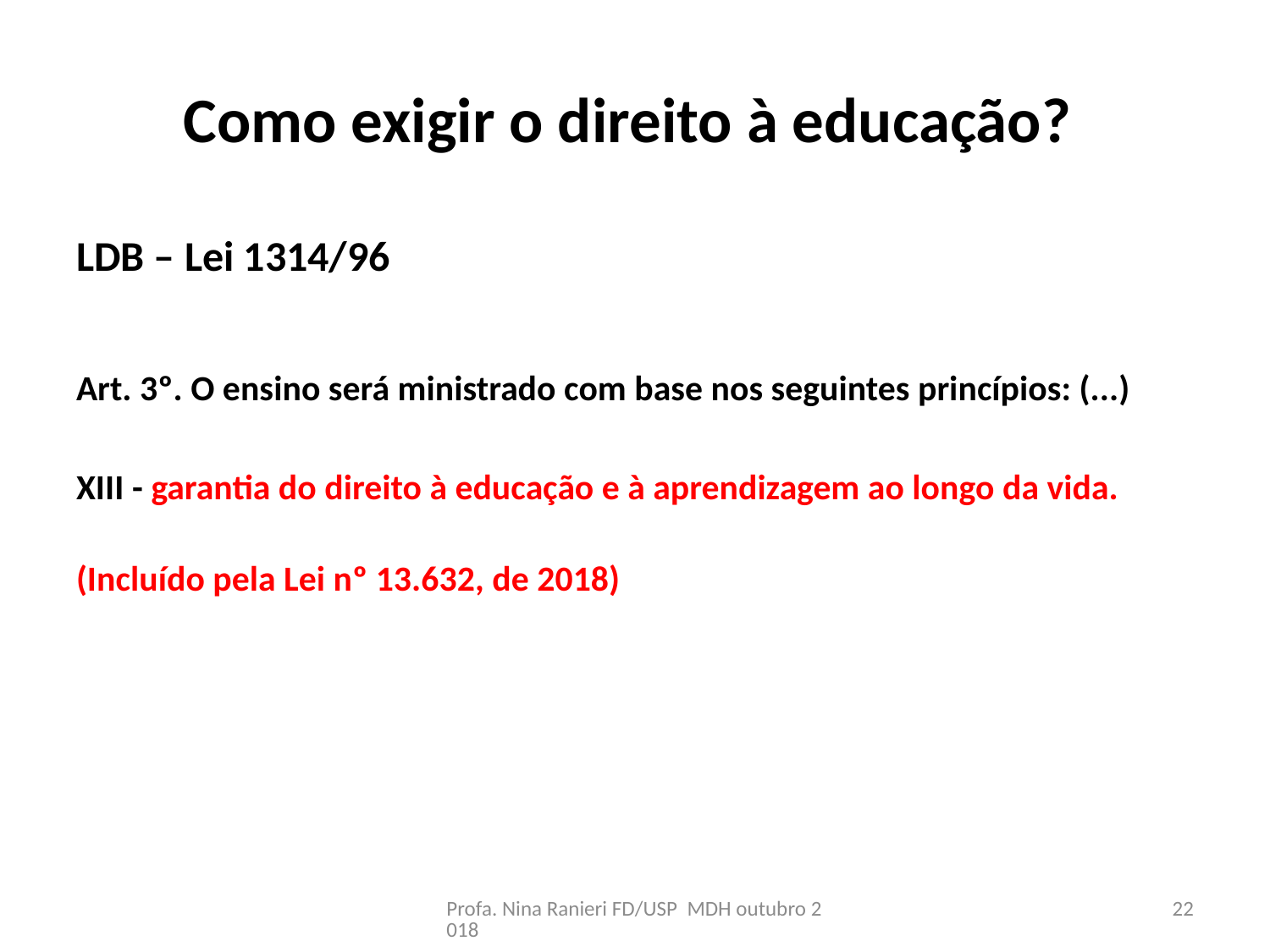

# Como exigir o direito à educação?
LDB – Lei 1314/96

Art. 3º. O ensino será ministrado com base nos seguintes princípios: (...)

XIII - garantia do direito à educação e à aprendizagem ao longo da vida.
(Incluído pela Lei nº 13.632, de 2018)

Profa. Nina Ranieri FD/USP  MDH outubro 2018
22